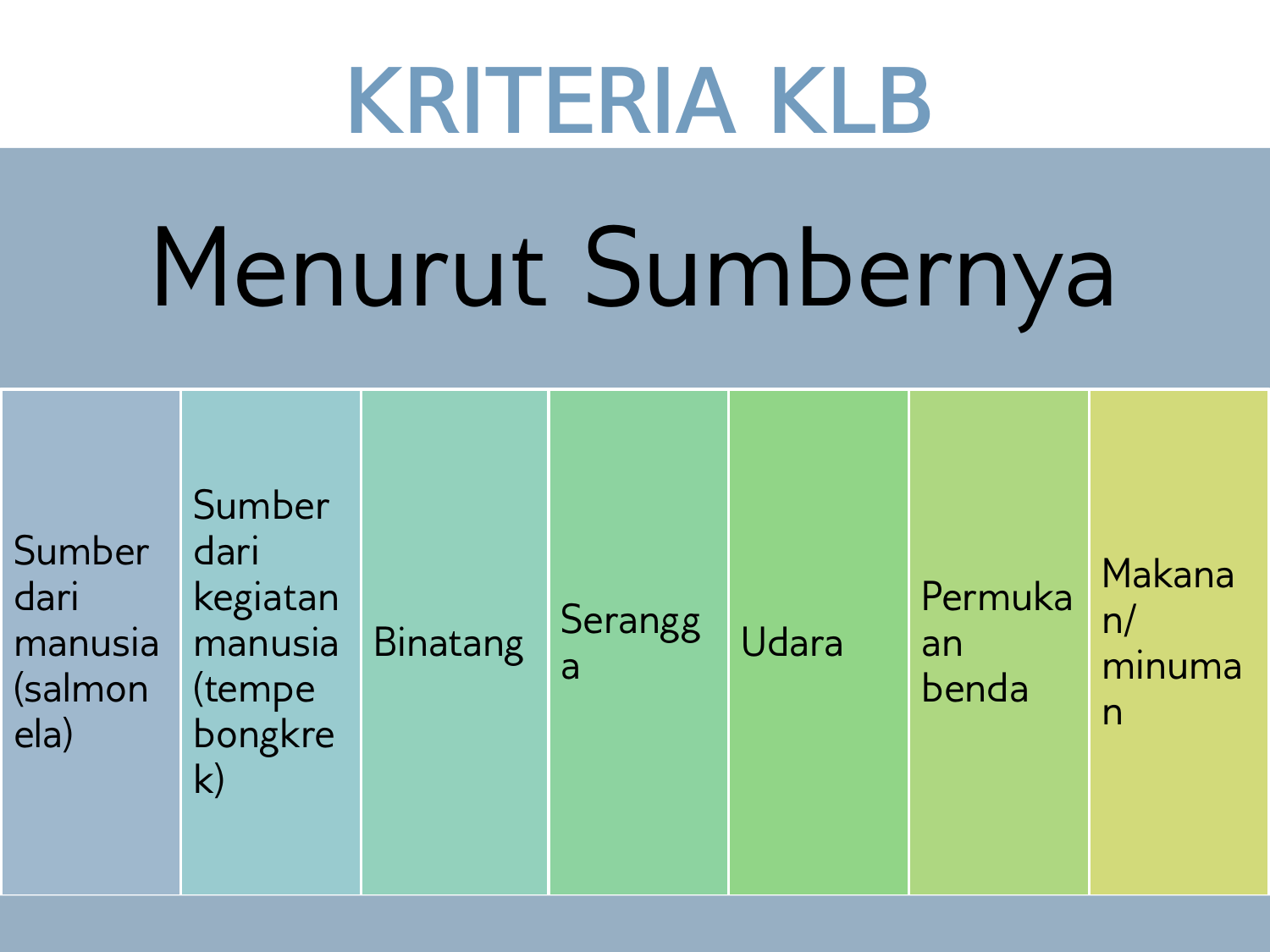

KRITERIA KLB
Menurut Sumbernya
Sumber dari manusia (salmonela)
Sumber dari kegiatan manusia (tempe bongkrek)
Binatang
Serangga
Udara
Permukaan benda
Makanan/minuman